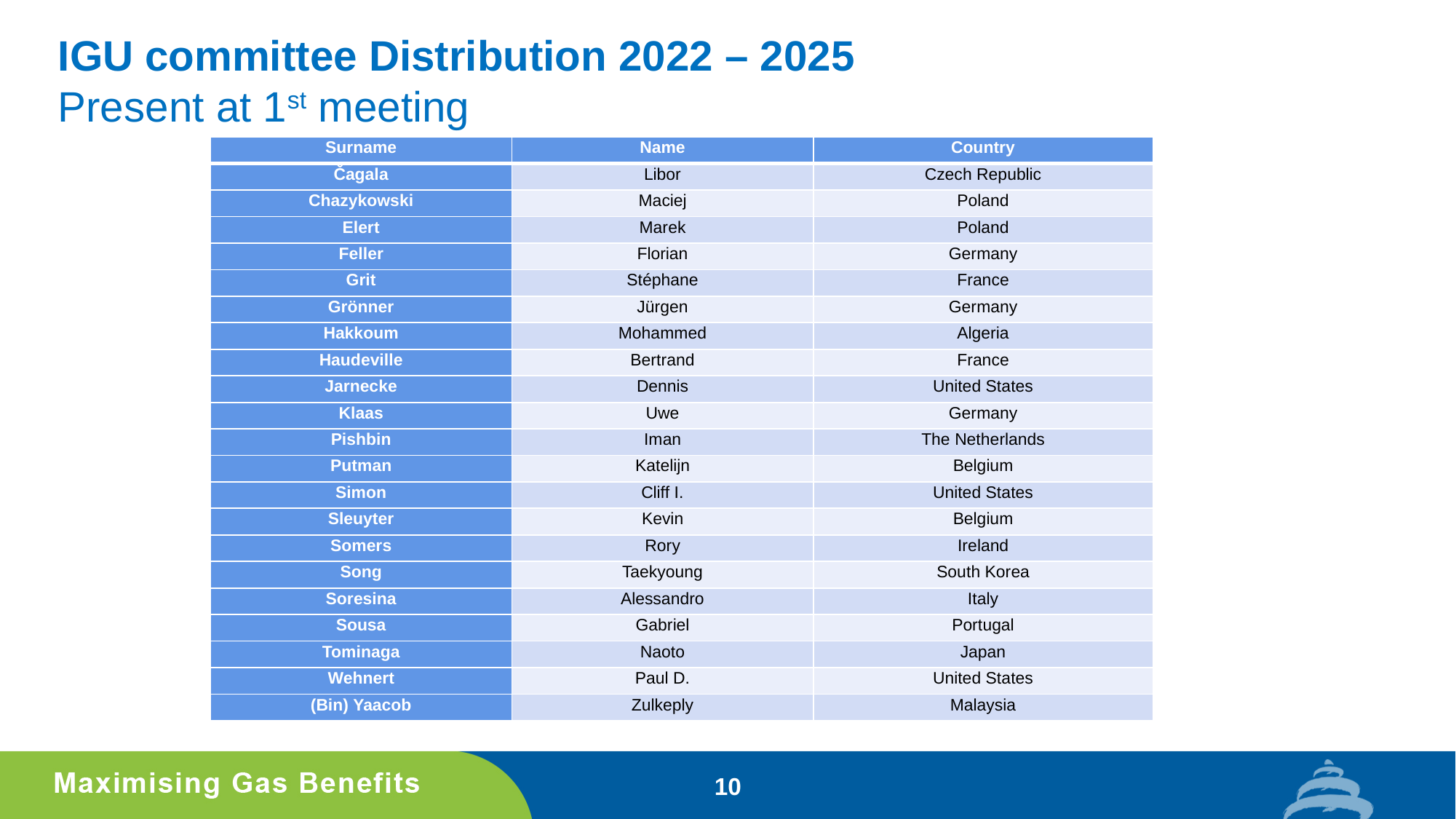

IGU committee Distribution 2022 – 2025
Present at 1st meeting
| Surname | Name | Country |
| --- | --- | --- |
| Čagala | Libor | Czech Republic |
| Chazykowski | Maciej | Poland |
| Elert | Marek | Poland |
| Feller | Florian | Germany |
| Grit | Stéphane | France |
| Grönner | Jürgen | Germany |
| Hakkoum | Mohammed | Algeria |
| Haudeville | Bertrand | France |
| Jarnecke | Dennis | United States |
| Klaas | Uwe | Germany |
| Pishbin | Iman | The Netherlands |
| Putman | Katelijn | Belgium |
| Simon | Cliff I. | United States |
| Sleuyter | Kevin | Belgium |
| Somers | Rory | Ireland |
| Song | Taekyoung | South Korea |
| Soresina | Alessandro | Italy |
| Sousa | Gabriel | Portugal |
| Tominaga | Naoto | Japan |
| Wehnert | Paul D. | United States |
| (Bin) Yaacob | Zulkeply | Malaysia |
10